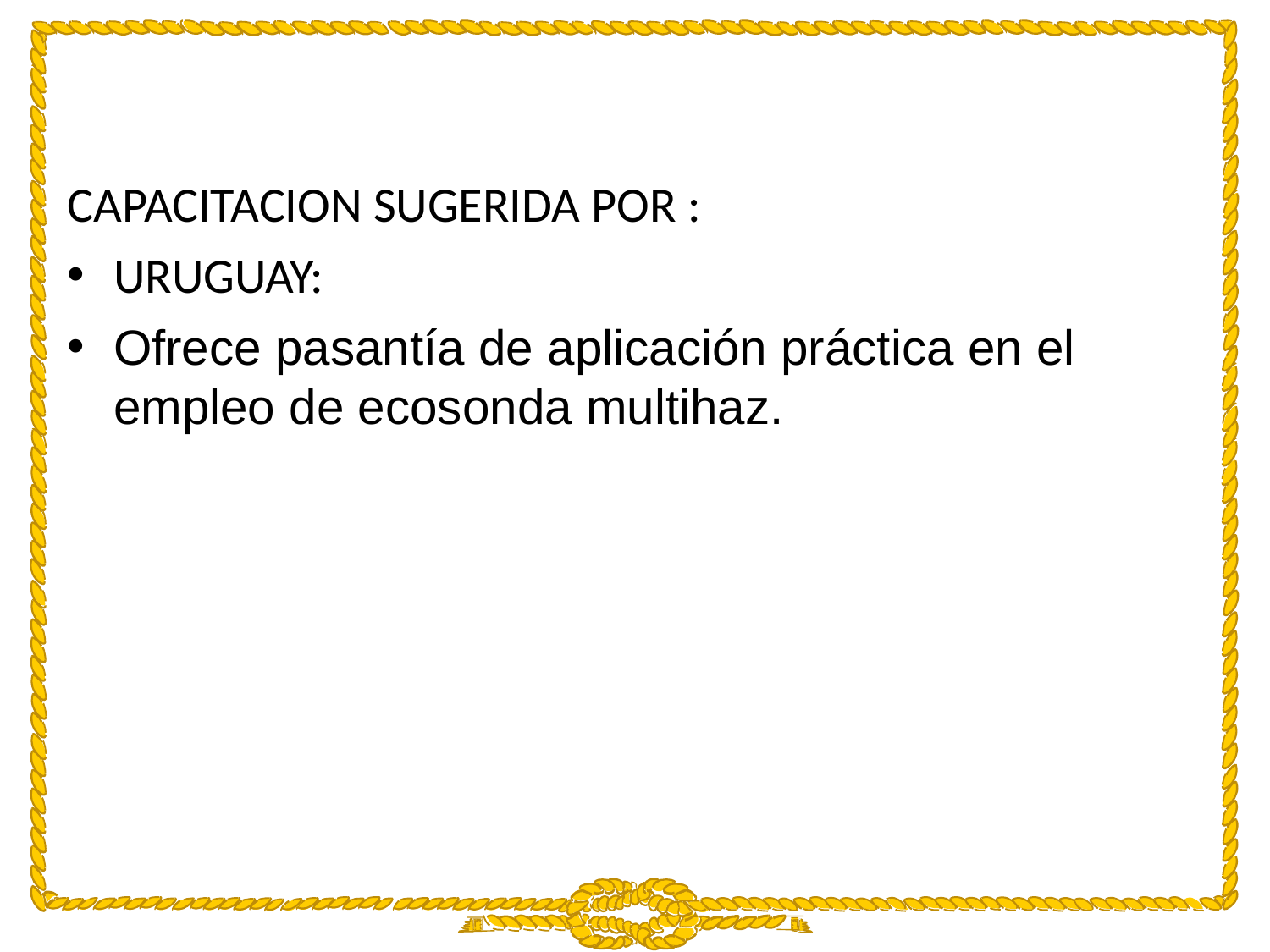

CAPACITACION SUGERIDA POR :
URUGUAY:
Ofrece pasantía de aplicación práctica en el empleo de ecosonda multihaz.